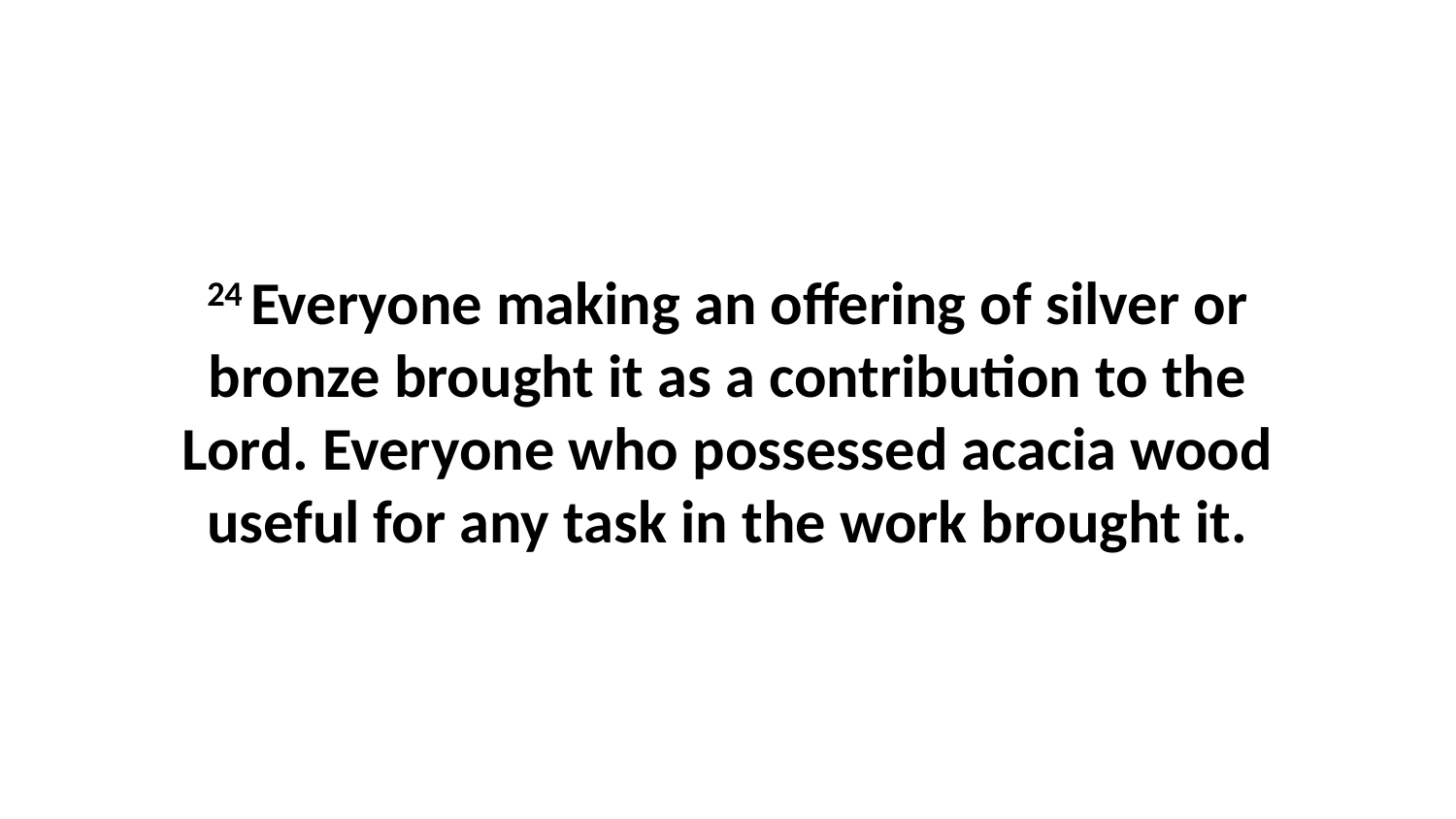

24 Everyone making an offering of silver or bronze brought it as a contribution to the Lord. Everyone who possessed acacia wood useful for any task in the work brought it.